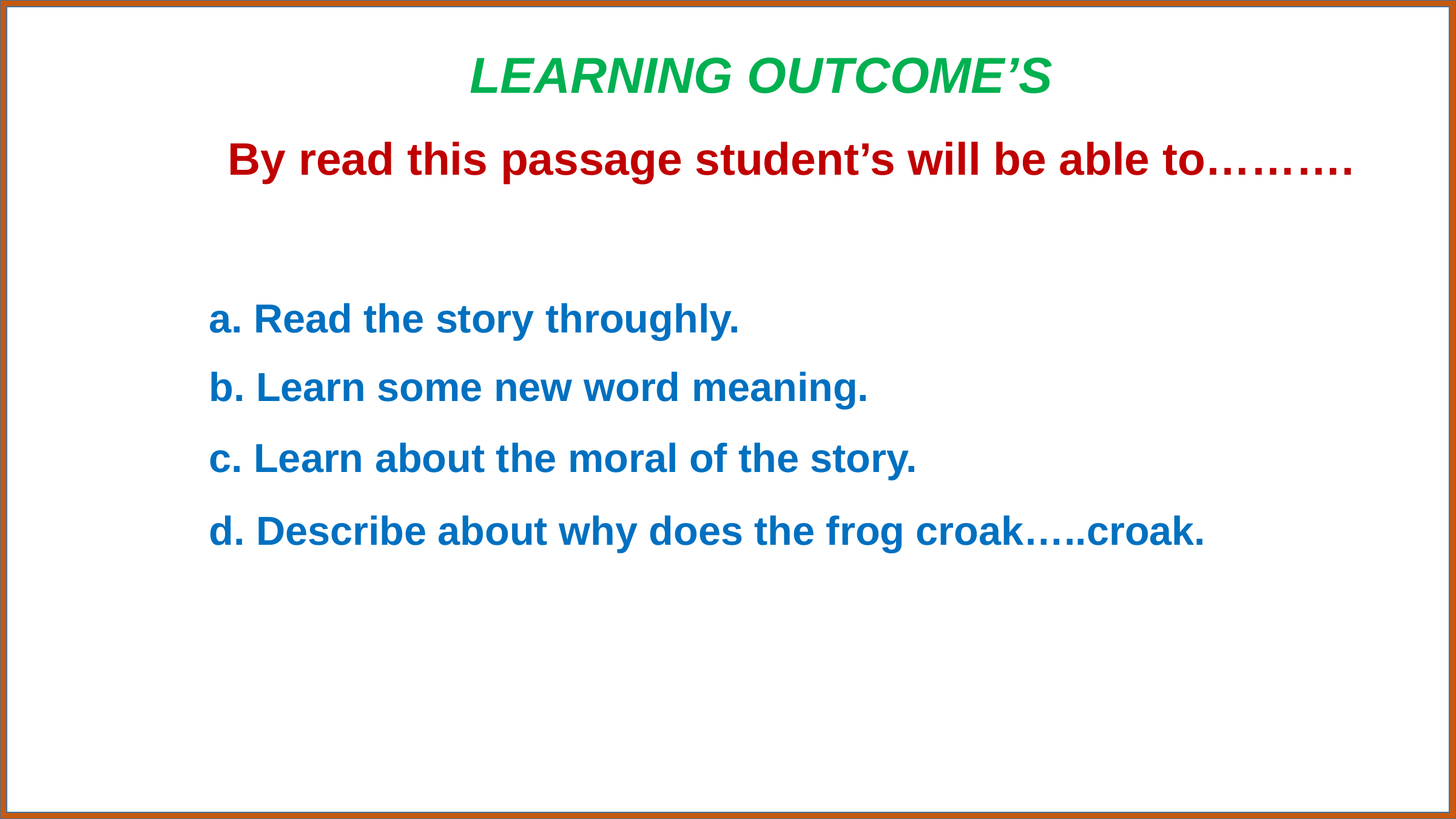

LEARNING OUTCOME’S
By read this passage student’s will be able to……….
a. Read the story throughly.
b. Learn some new word meaning.
c. Learn about the moral of the story.
d. Describe about why does the frog croak…..croak.